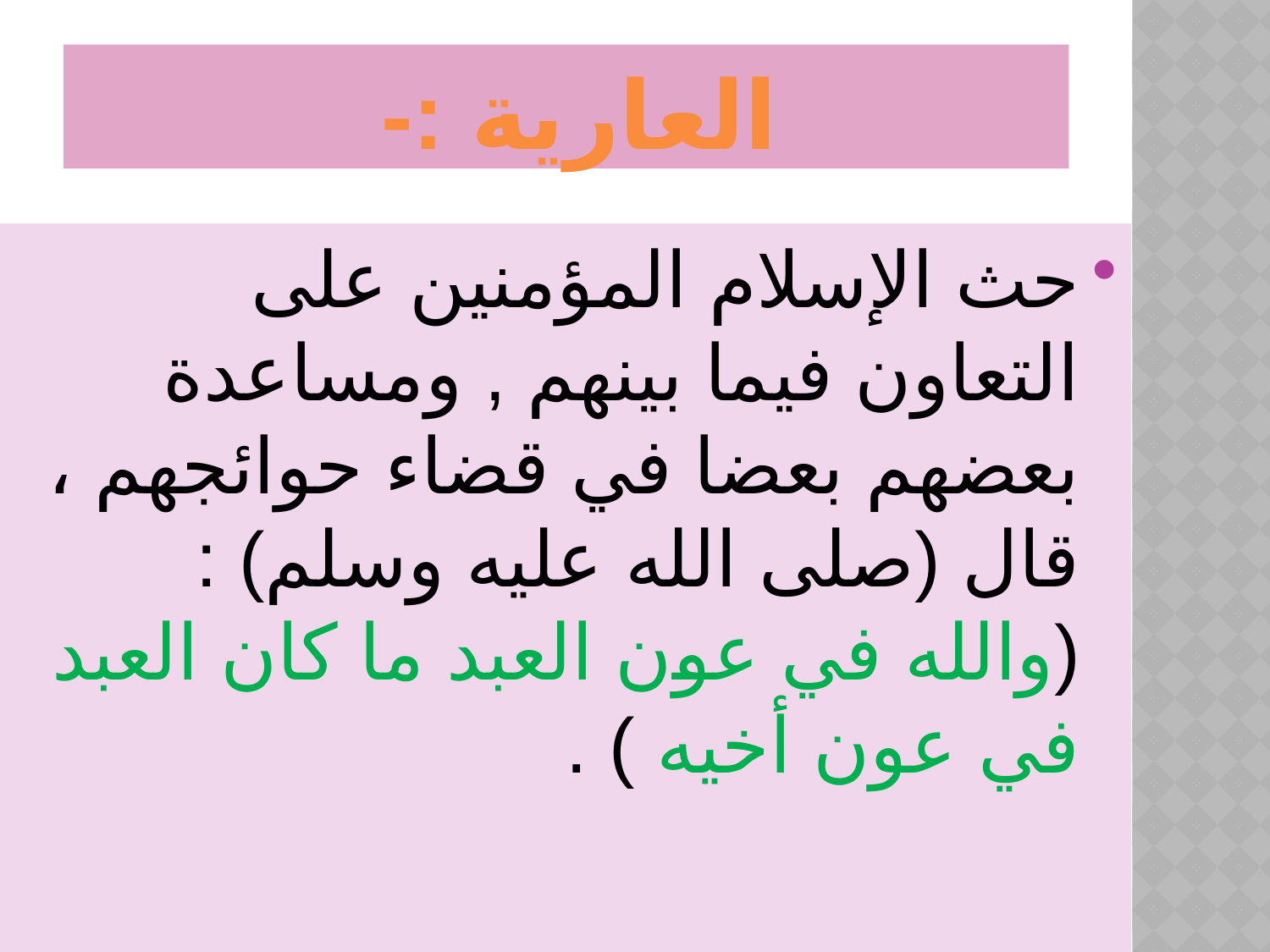

# العارية :-
حث الإسلام المؤمنين على التعاون فيما بينهم , ومساعدة بعضهم بعضا في قضاء حوائجهم ، قال (صلى الله عليه وسلم) : (والله في عون العبد ما كان العبد في عون أخيه ) .